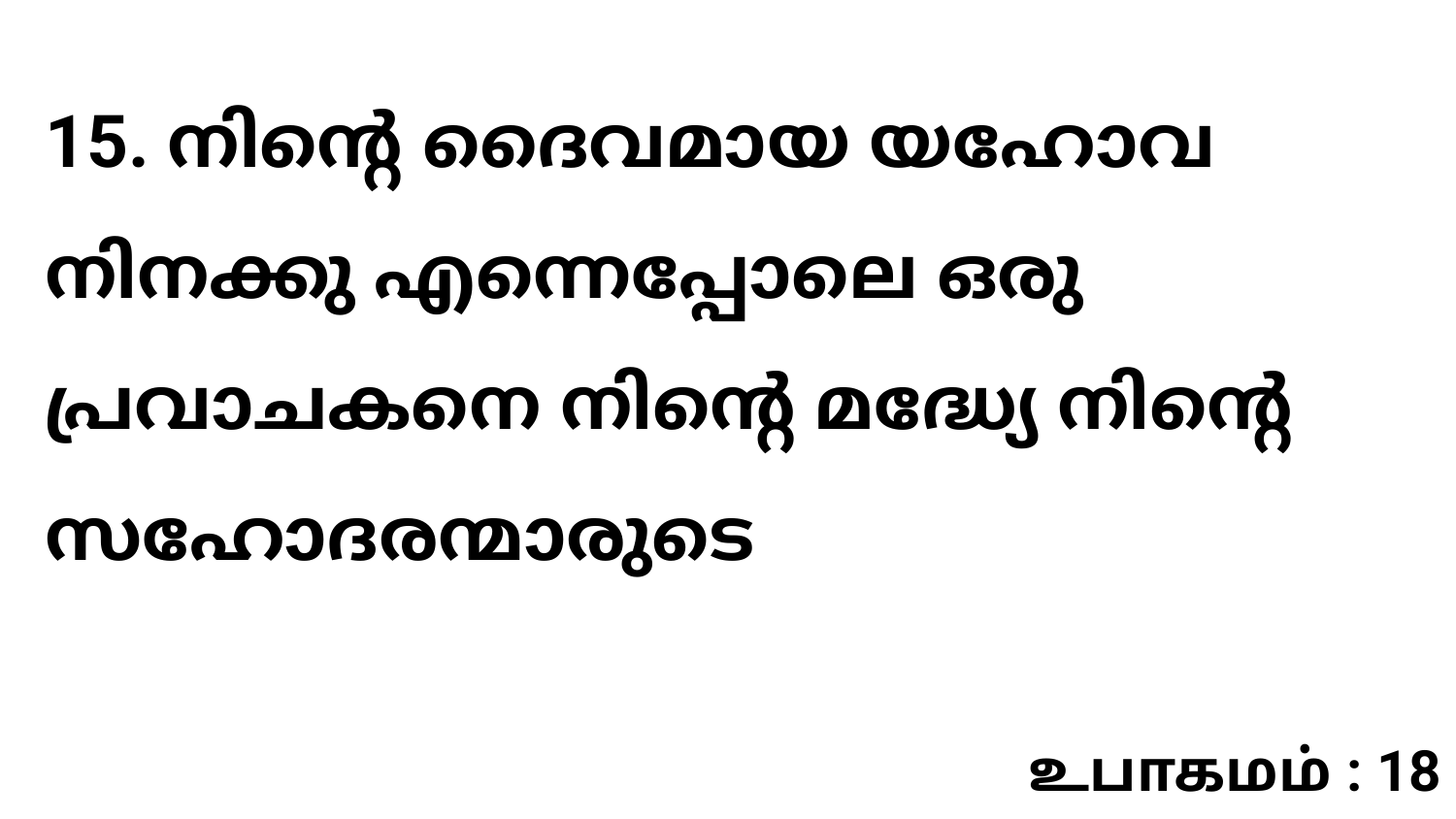

15. നിന്റെ ദൈവമായ യഹോവ നിനക്കു എന്നെപ്പോലെ ഒരു പ്രവാചകനെ നിന്റെ മദ്ധ്യേ നിന്റെ സഹോദരന്മാരുടെ
உபாகமம் : 18